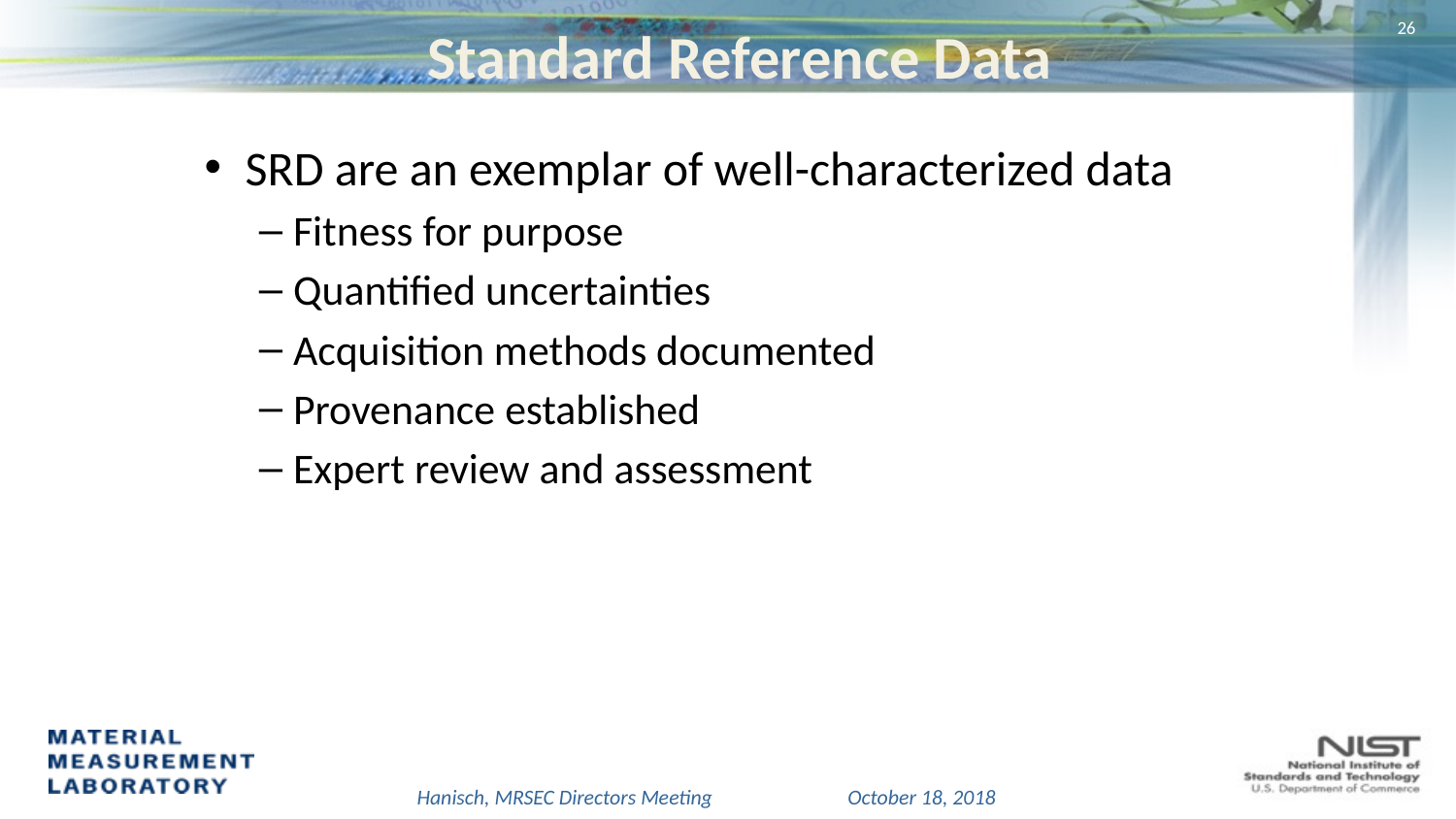

# Standard Reference Data
26
SRD are an exemplar of well-characterized data
Fitness for purpose
Quantified uncertainties
Acquisition methods documented
Provenance established
Expert review and assessment